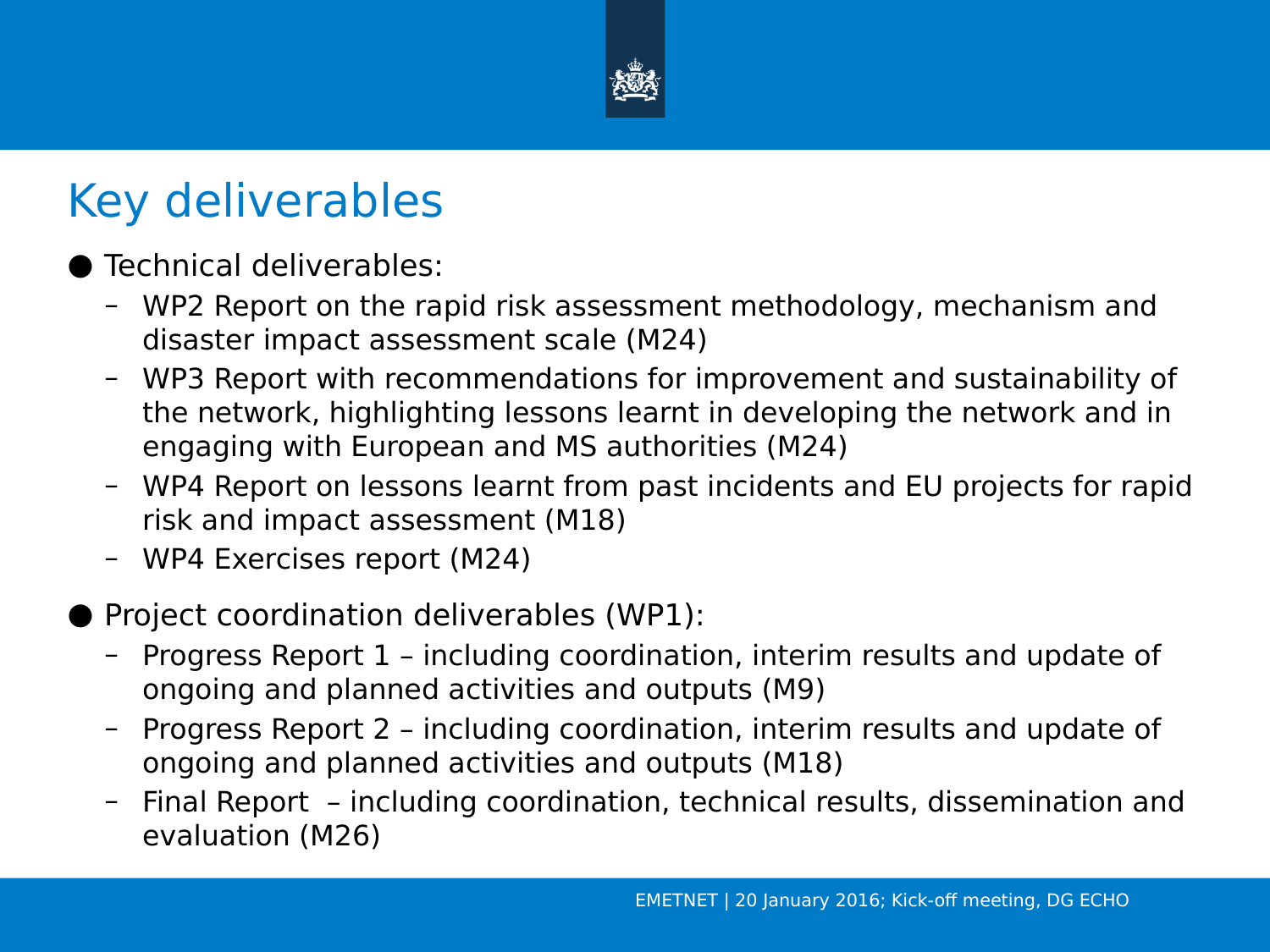

# Key deliverables
Technical deliverables:
WP2 Report on the rapid risk assessment methodology, mechanism and disaster impact assessment scale (M24)
WP3 Report with recommendations for improvement and sustainability of the network, highlighting lessons learnt in developing the network and in engaging with European and MS authorities (M24)
WP4 Report on lessons learnt from past incidents and EU projects for rapid risk and impact assessment (M18)
WP4 Exercises report (M24)
Project coordination deliverables (WP1):
Progress Report 1 – including coordination, interim results and update of ongoing and planned activities and outputs (M9)
Progress Report 2 – including coordination, interim results and update of ongoing and planned activities and outputs (M18)
Final Report  – including coordination, technical results, dissemination and evaluation (M26)
EMETNET | 20 January 2016; Kick-off meeting, DG ECHO